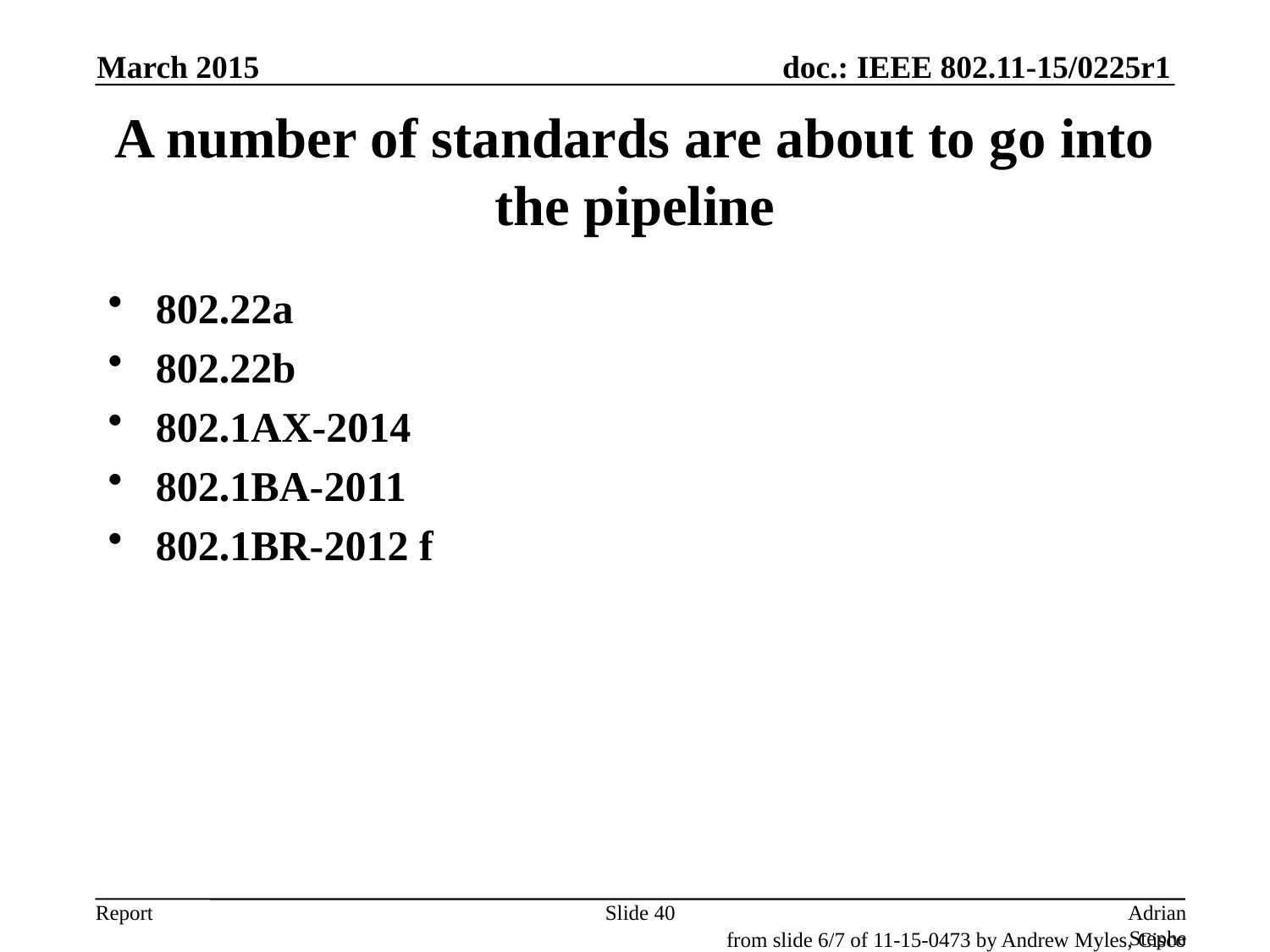

March 2015
# A number of standards are about to go into the pipeline
802.22a
802.22b
802.1AX-2014
802.1BA-2011
802.1BR-2012 f
Slide 40
Adrian Stephens, Intel
from slide 6/7 of 11-15-0473 by Andrew Myles, Cisco